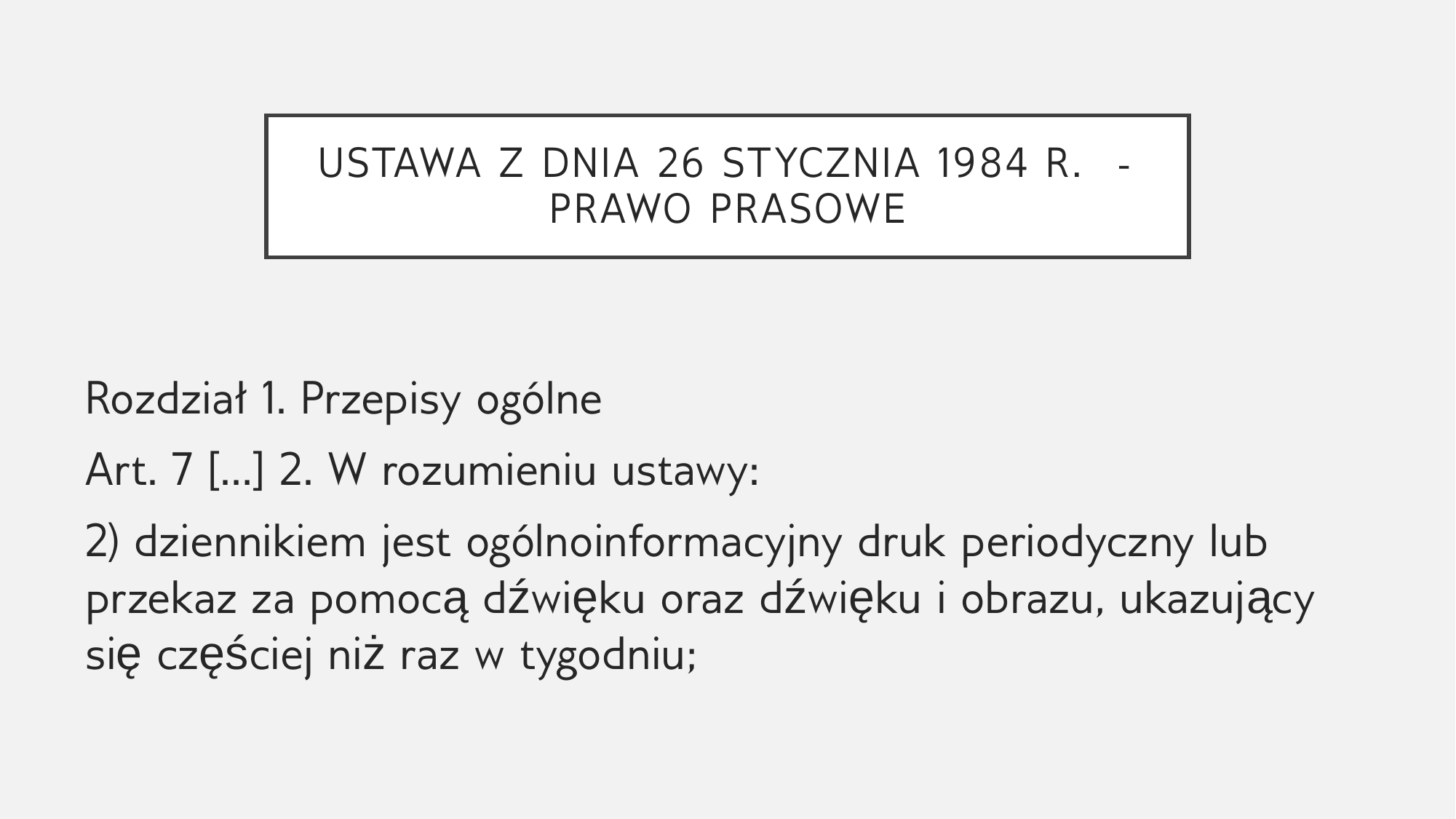

# Ustawa z dnia 26 stycznia 1984 r.  - Prawo prasowe

Rozdział 1. Przepisy ogólne
Art. 7 […] 2. W rozumieniu ustawy:
2) dziennikiem jest ogólnoinformacyjny druk periodyczny lub przekaz za pomocą dźwięku oraz dźwięku i obrazu, ukazujący się częściej niż raz w tygodniu;